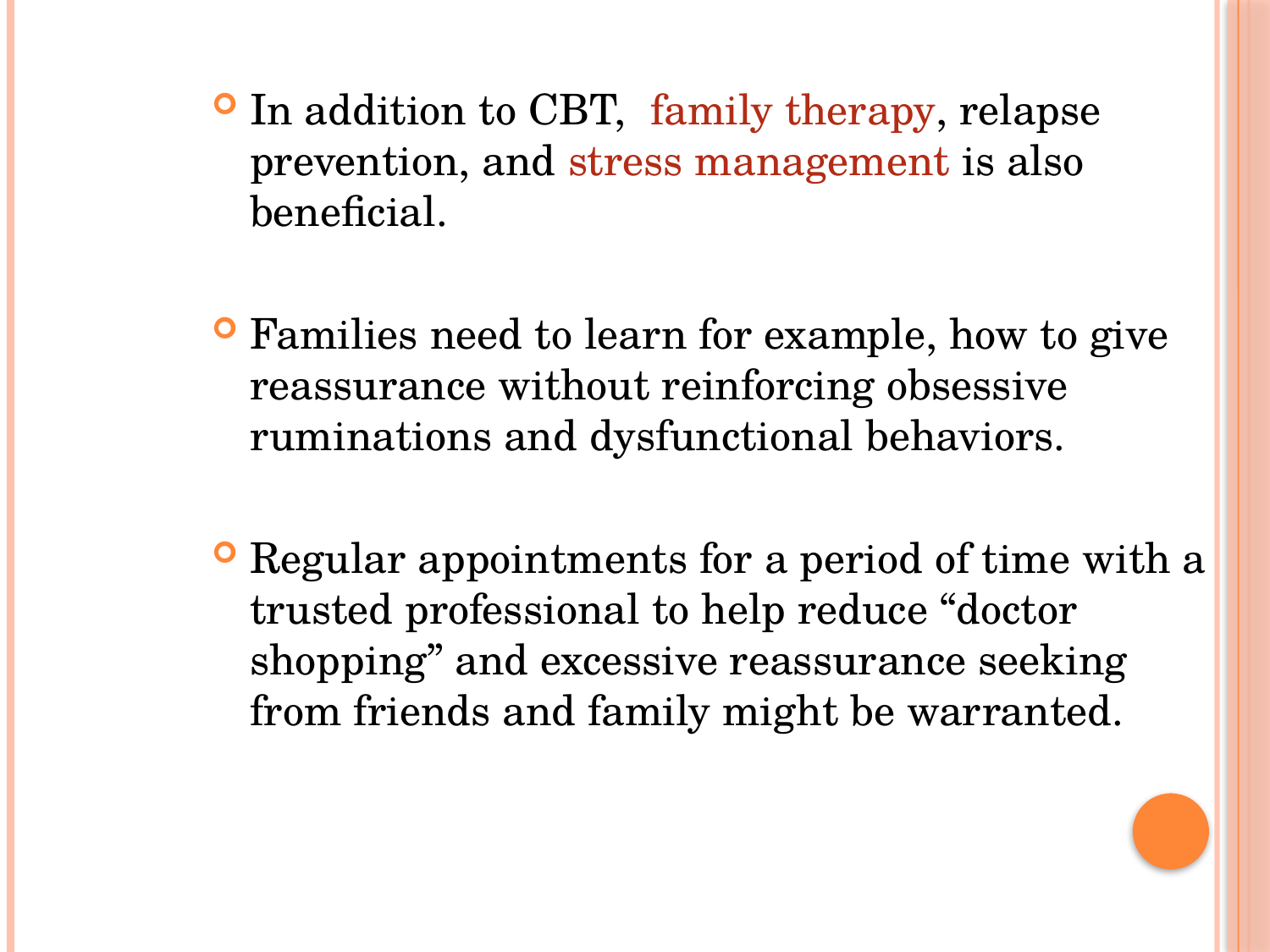

In addition to CBT,  family therapy, relapse prevention, and stress management is also beneficial.

Families need to learn for example, how to give reassurance without reinforcing obsessive ruminations and dysfunctional behaviors.

Regular appointments for a period of time with a trusted professional to help reduce “doctor shopping” and excessive reassurance seeking from friends and family might be warranted.